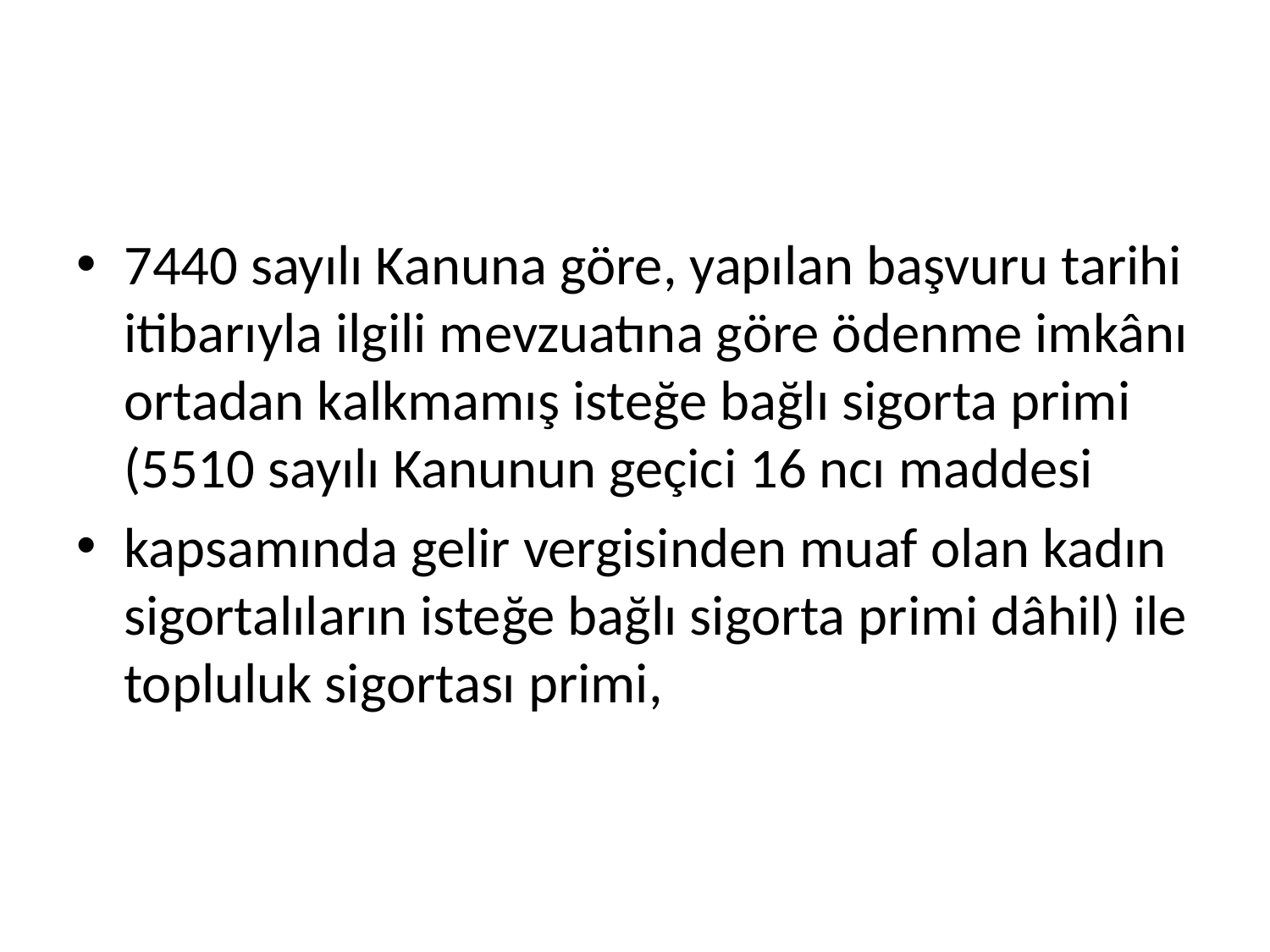

#
7440 sayılı Kanuna göre, yapılan başvuru tarihi itibarıyla ilgili mevzuatına göre ödenme imkânı ortadan kalkmamış isteğe bağlı sigorta primi (5510 sayılı Kanunun geçici 16 ncı maddesi
kapsamında gelir vergisinden muaf olan kadın sigortalıların isteğe bağlı sigorta primi dâhil) ile topluluk sigortası primi,